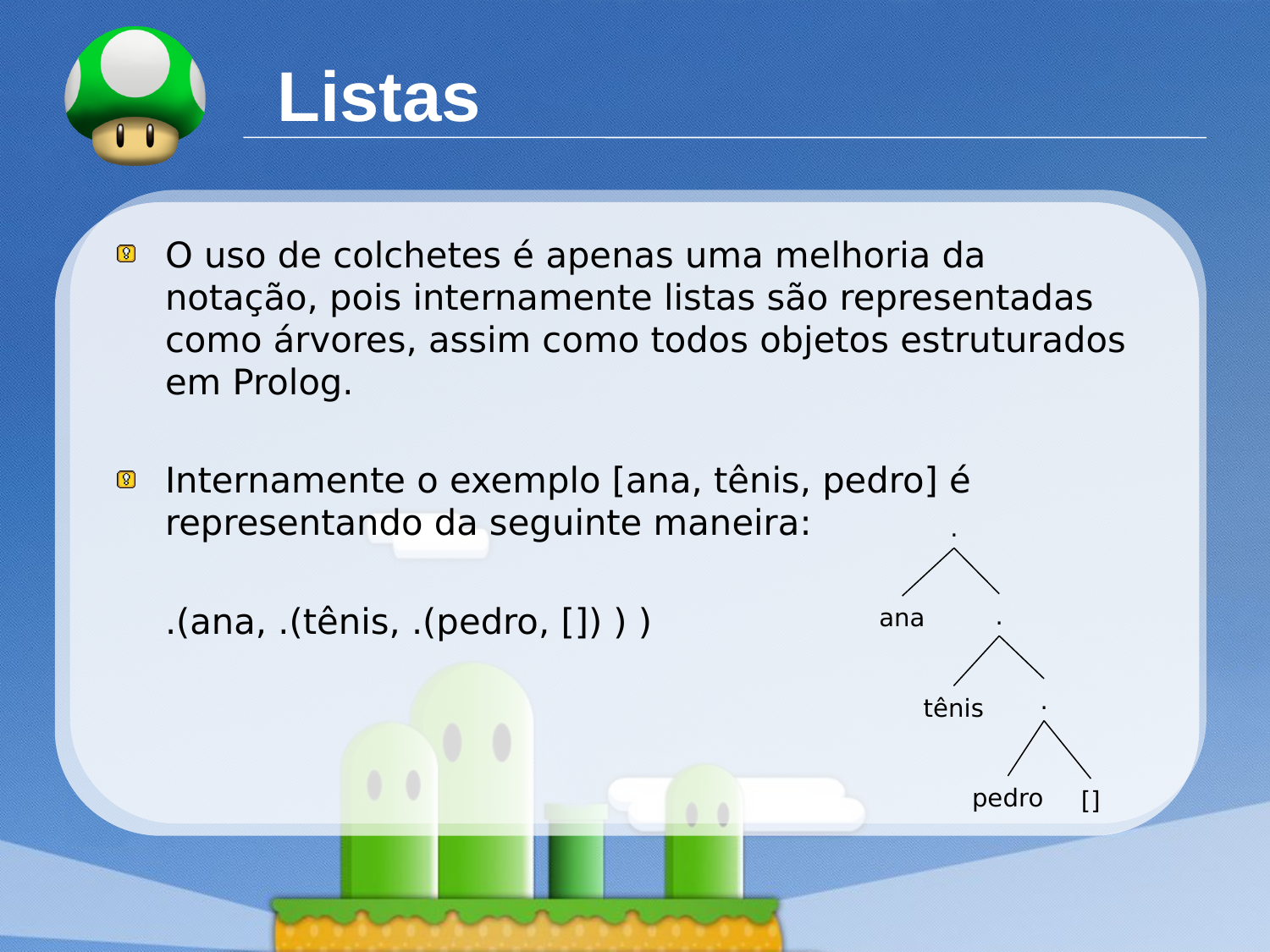

# Listas
O uso de colchetes é apenas uma melhoria da notação, pois internamente listas são representadas como árvores, assim como todos objetos estruturados em Prolog.

Internamente o exemplo [ana, tênis, pedro] é representando da seguinte maneira:

	.(ana, .(tênis, .(pedro, []) ) )
.
.
ana
.
tênis
pedro
[]